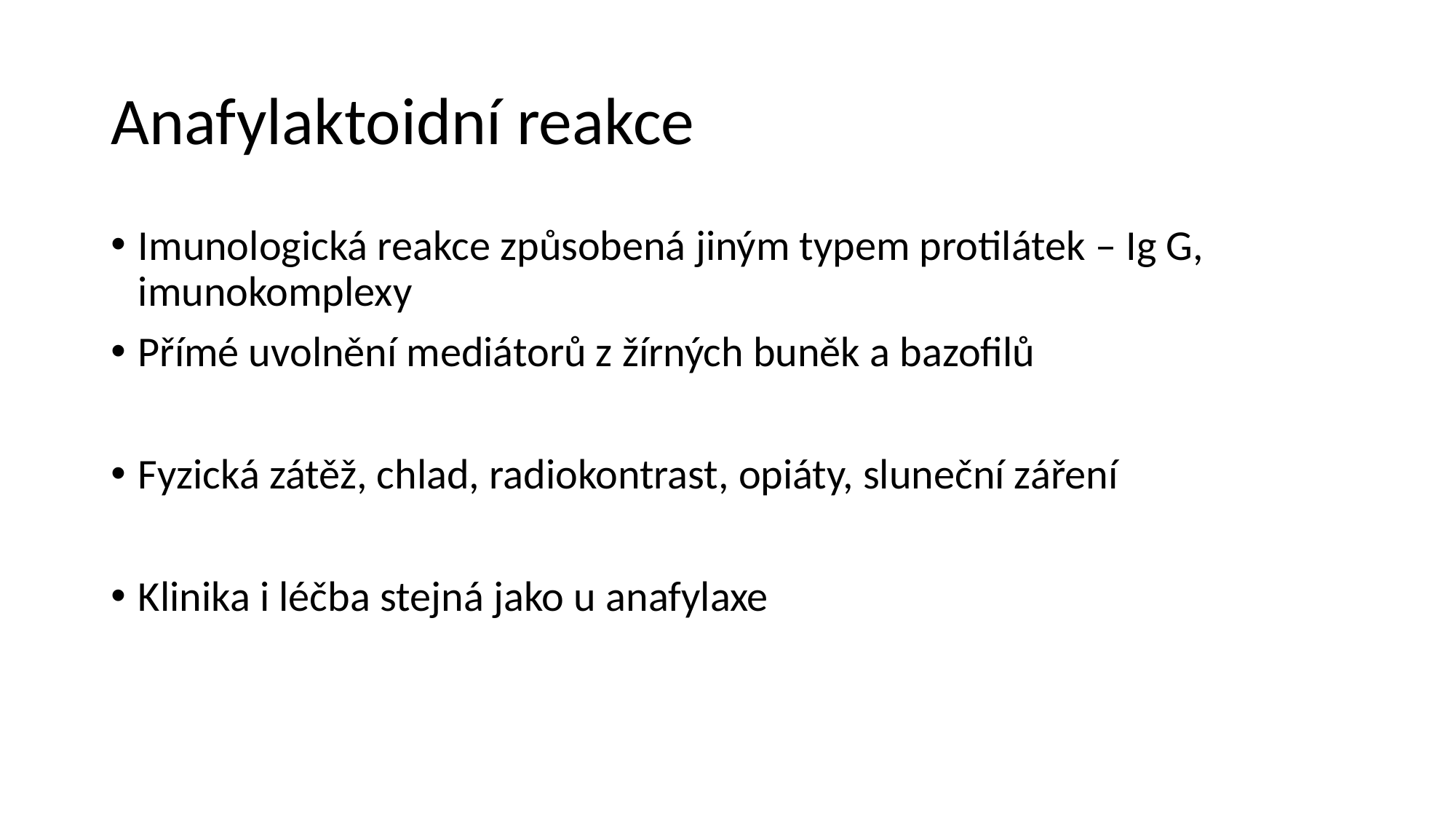

# Anafylaktoidní reakce
Imunologická reakce způsobená jiným typem protilátek – Ig G, imunokomplexy
Přímé uvolnění mediátorů z žírných buněk a bazofilů

Fyzická zátěž, chlad, radiokontrast, opiáty, sluneční záření

Klinika i léčba stejná jako u anafylaxe